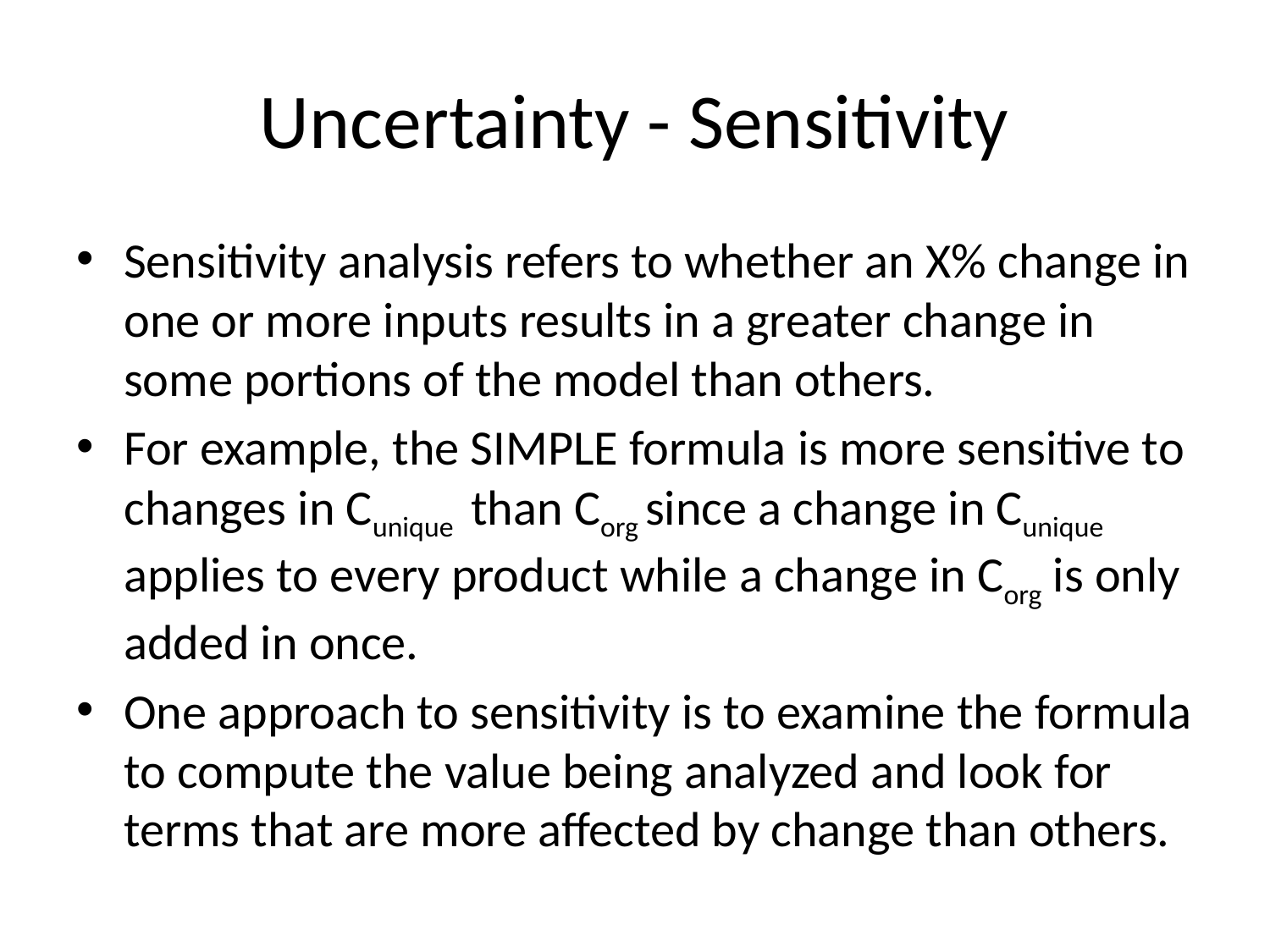

# Uncertainty - Sensitivity
Sensitivity analysis refers to whether an X% change in one or more inputs results in a greater change in some portions of the model than others.
For example, the SIMPLE formula is more sensitive to changes in Cunique  than Corg since a change in Cunique applies to every product while a change in Corg is only added in once.
One approach to sensitivity is to examine the formula to compute the value being analyzed and look for terms that are more affected by change than others.